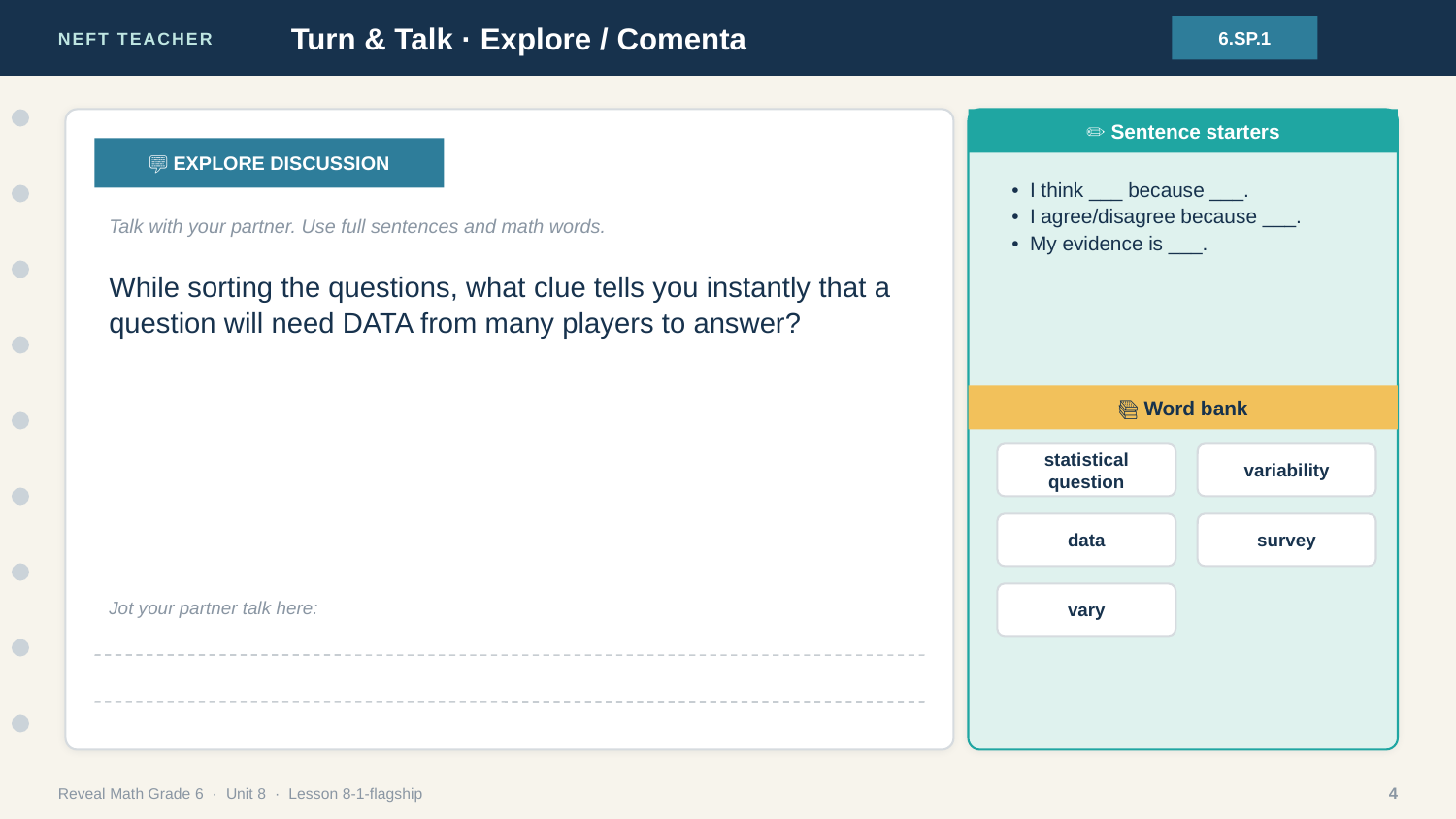

NEFT TEACHER
Turn & Talk · Explore / Comenta
6.SP.1

✏️ Sentence starters
💬 EXPLORE DISCUSSION
•  I think ___ because ___.
•  I agree/disagree because ___.
•  My evidence is ___.

Talk with your partner. Use full sentences and math words.
While sorting the questions, what clue tells you instantly that a question will need DATA from many players to answer?

📚 Word bank

statistical question
variability

data
survey

vary
Jot your partner talk here:

Reveal Math Grade 6  ·  Unit 8  ·  Lesson 8-1-flagship
4